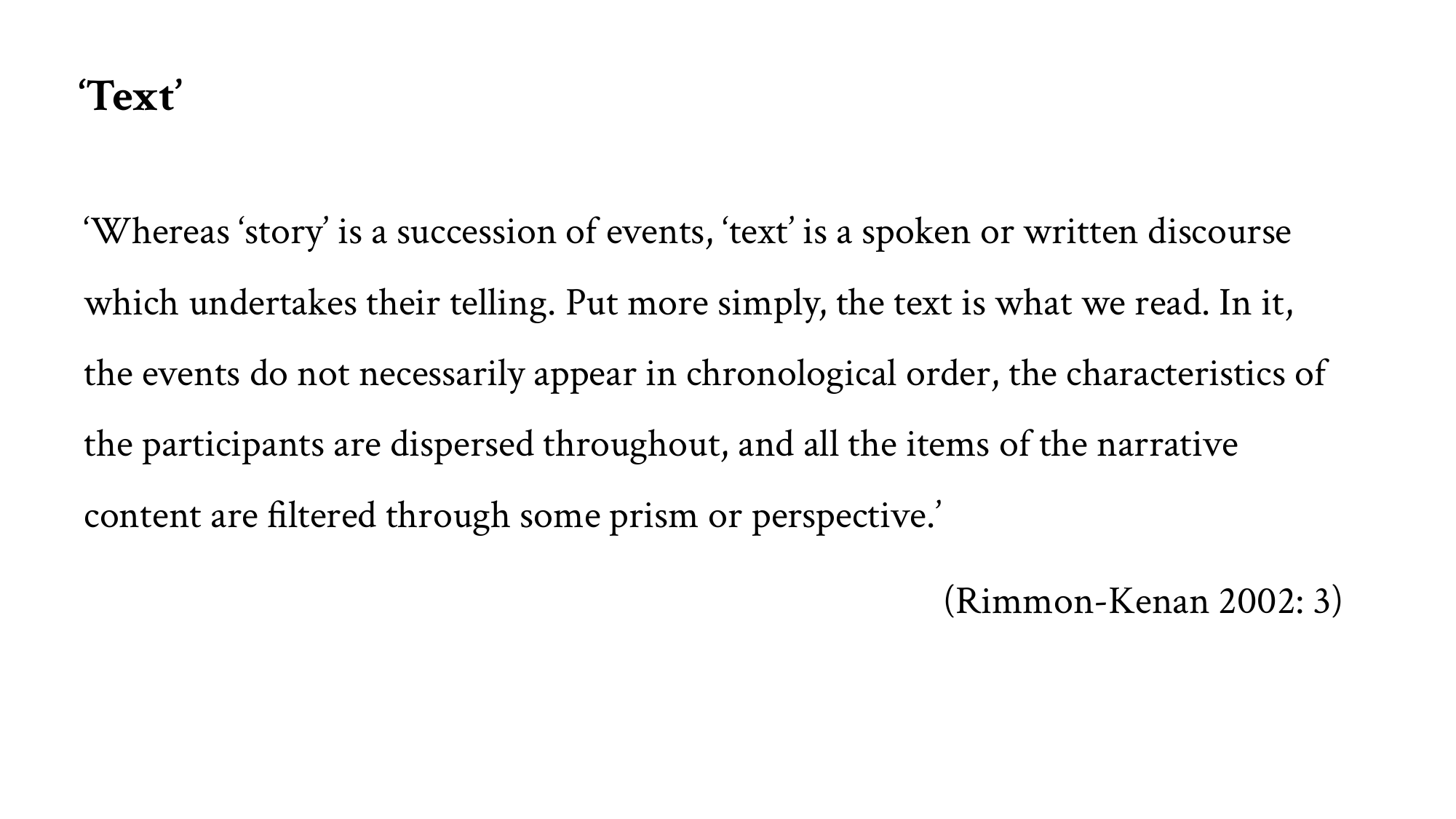

# ‘Text’
‘Whereas ‘story’ is a succession of events, ‘text’ is a spoken or written discourse which undertakes their telling. Put more simply, the text is what we read. In it, the events do not necessarily appear in chronological order, the characteristics of the participants are dispersed throughout, and all the items of the narrative content are filtered through some prism or perspective.’
(Rimmon-Kenan 2002: 3)